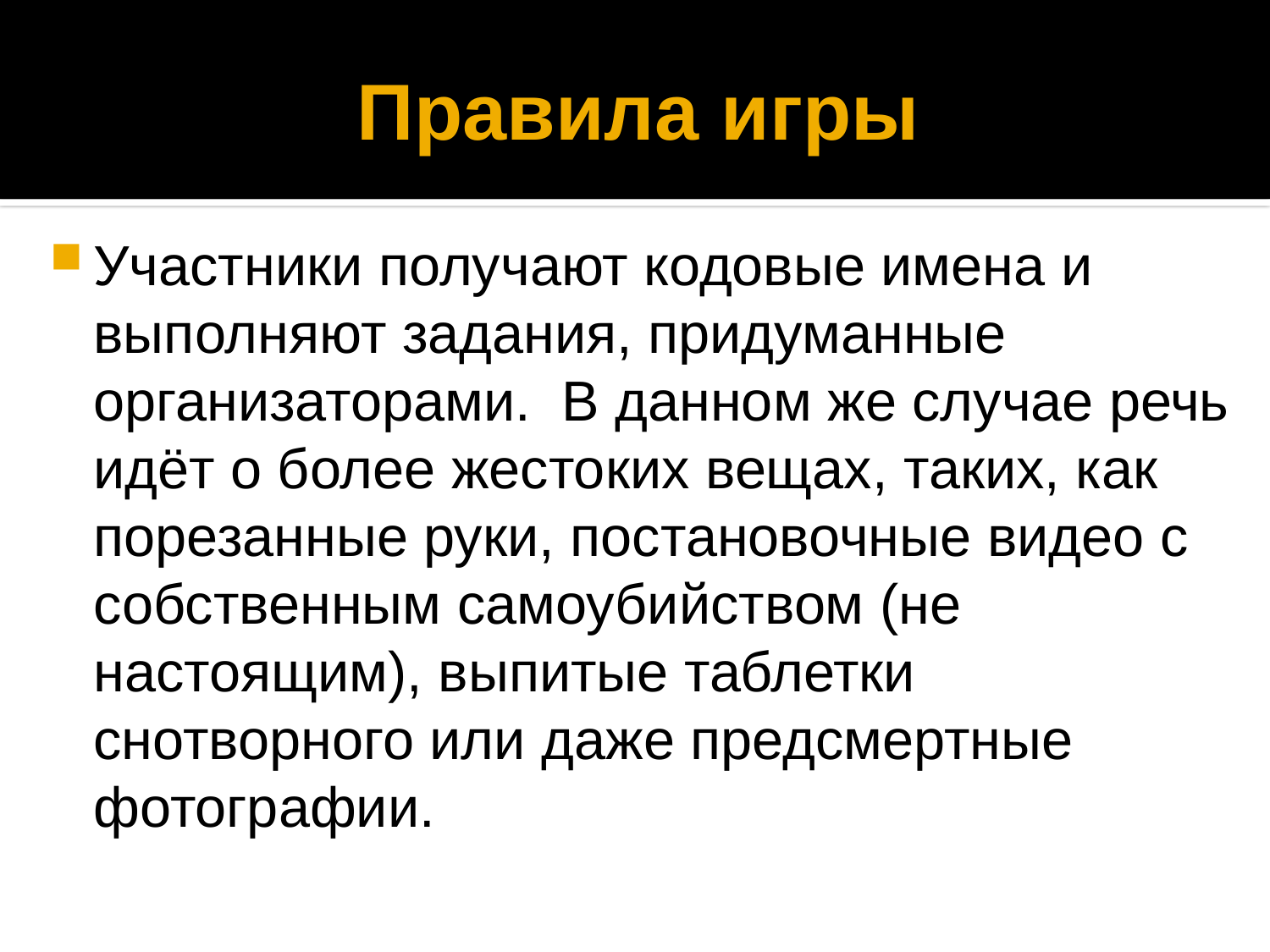

# Правила игры
Участники получают кодовые имена и выполняют задания, придуманные организаторами.  В данном же случае речь идёт о более жестоких вещах, таких, как порезанные руки, постановочные видео с собственным самоубийством (не настоящим), выпитые таблетки снотворного или даже предсмертные фотографии.